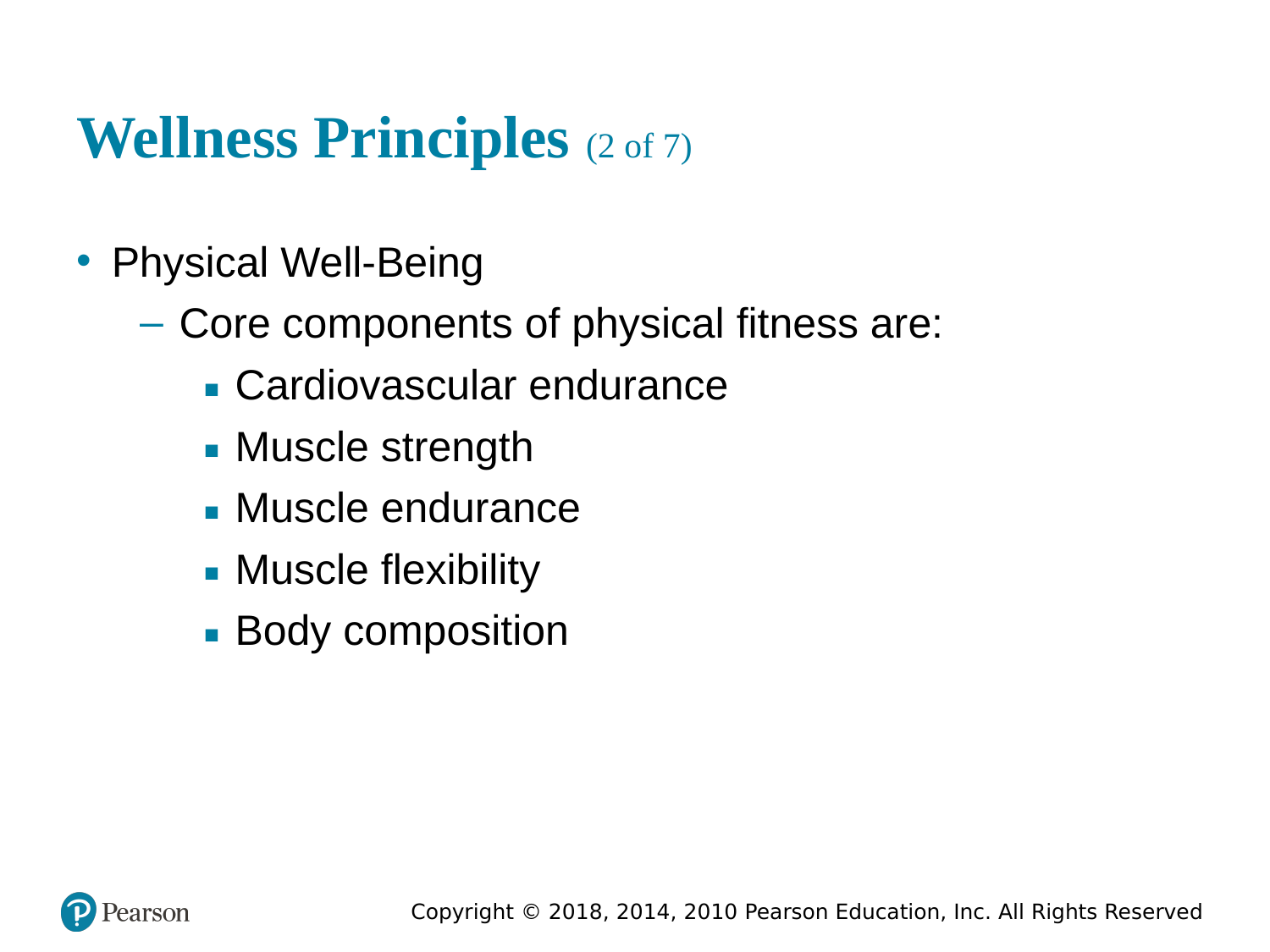

# Wellness Principles (2 of 7)
Physical Well-Being
Core components of physical fitness are:
Cardiovascular endurance
Muscle strength
Muscle endurance
Muscle flexibility
Body composition